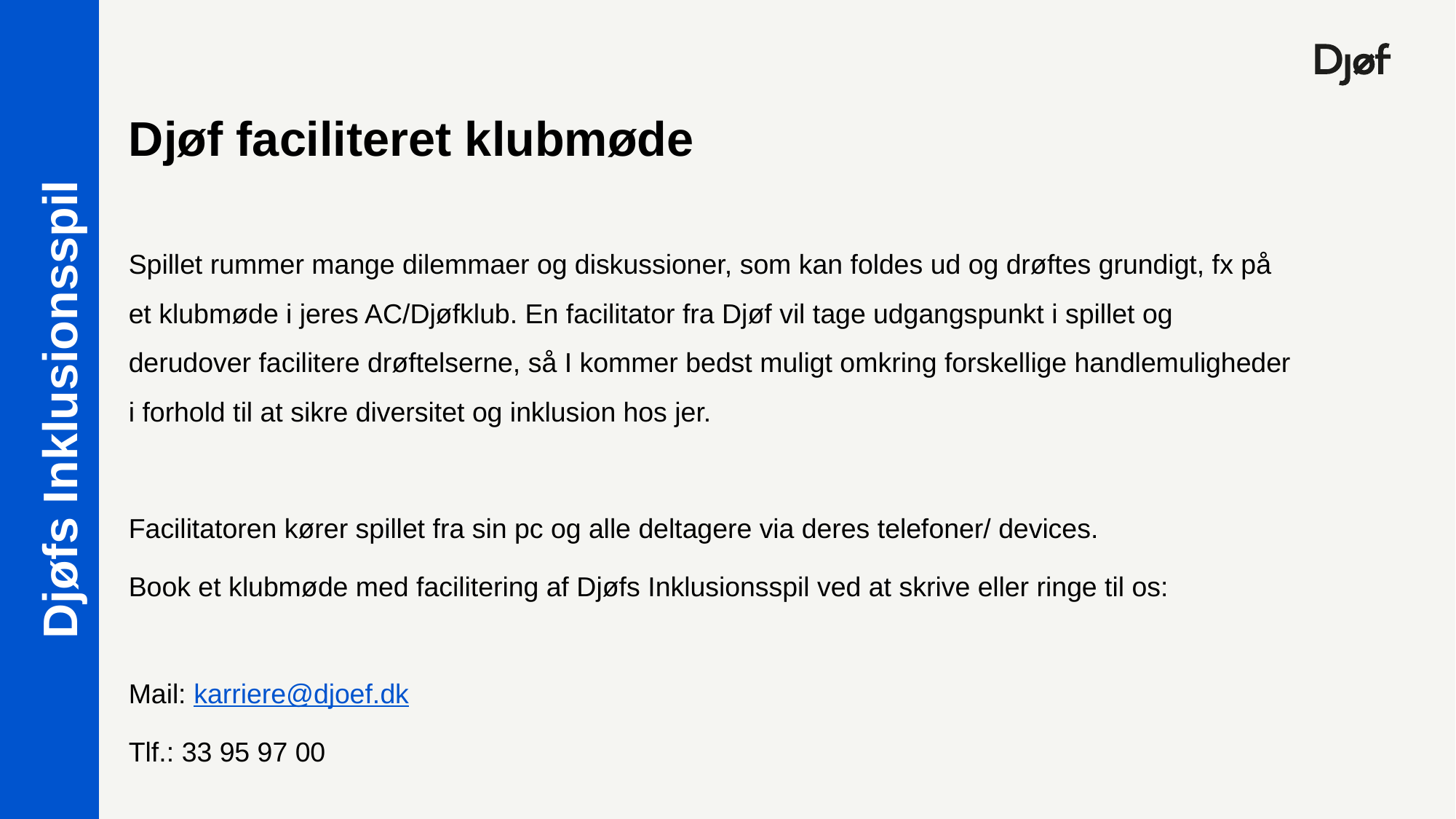

10
# Djøf faciliteret klubmøde
Spillet rummer mange dilemmaer og diskussioner, som kan foldes ud og drøftes grundigt, fx på et klubmøde i jeres AC/Djøfklub. En facilitator fra Djøf vil tage udgangspunkt i spillet og derudover facilitere drøftelserne, så I kommer bedst muligt omkring forskellige handlemuligheder i forhold til at sikre diversitet og inklusion hos jer.

Facilitatoren kører spillet fra sin pc og alle deltagere via deres telefoner/ devices.
Book et klubmøde med facilitering af Djøfs Inklusionsspil ved at skrive eller ringe til os:
Mail: karriere@djoef.dk
Tlf.: 33 95 97 00
Djøfs Inklusionsspil